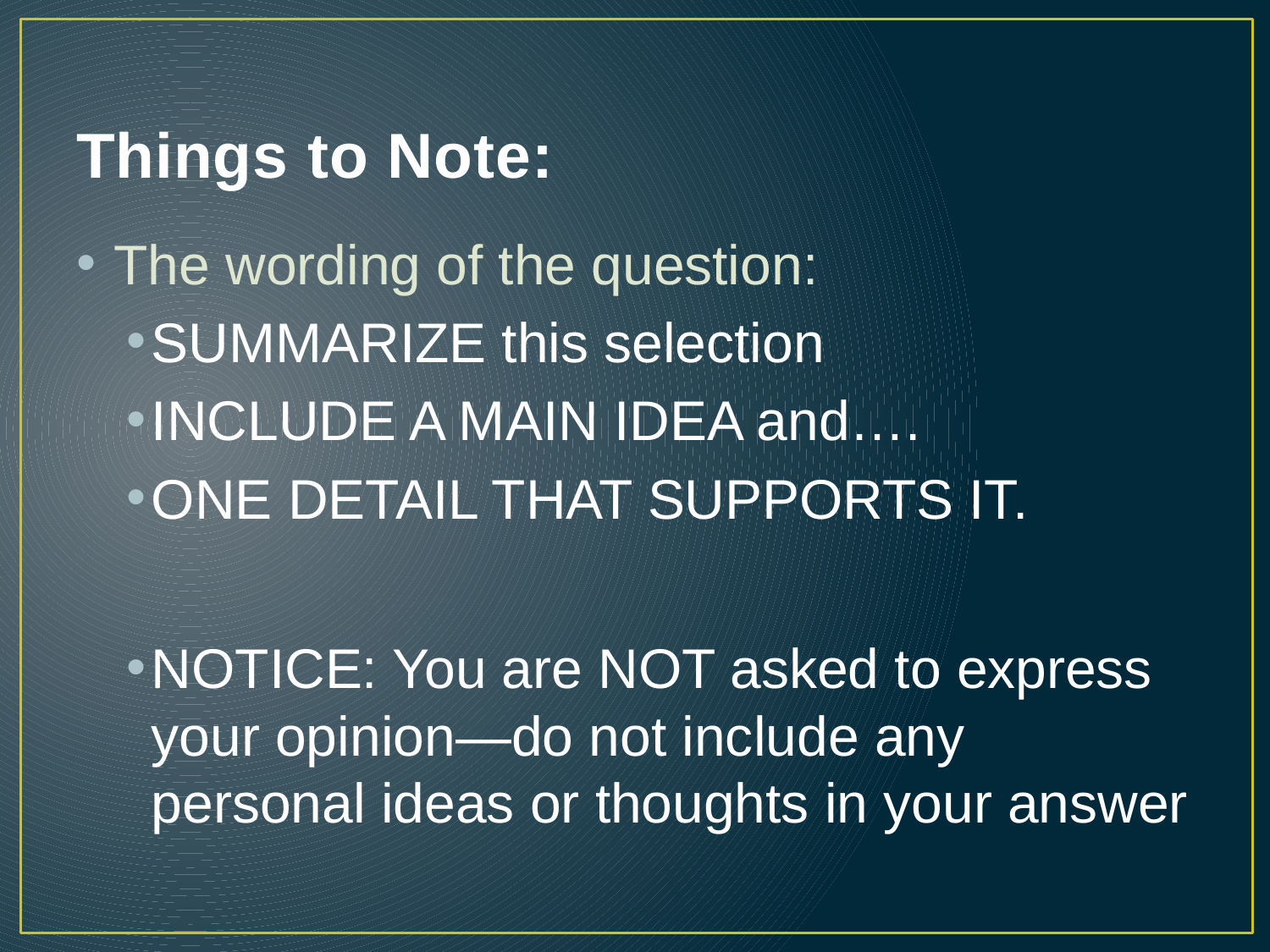

# Things to Note:
The wording of the question:
SUMMARIZE this selection
INCLUDE A MAIN IDEA and….
ONE DETAIL THAT SUPPORTS IT.

NOTICE: You are NOT asked to express your opinion—do not include any personal ideas or thoughts in your answer